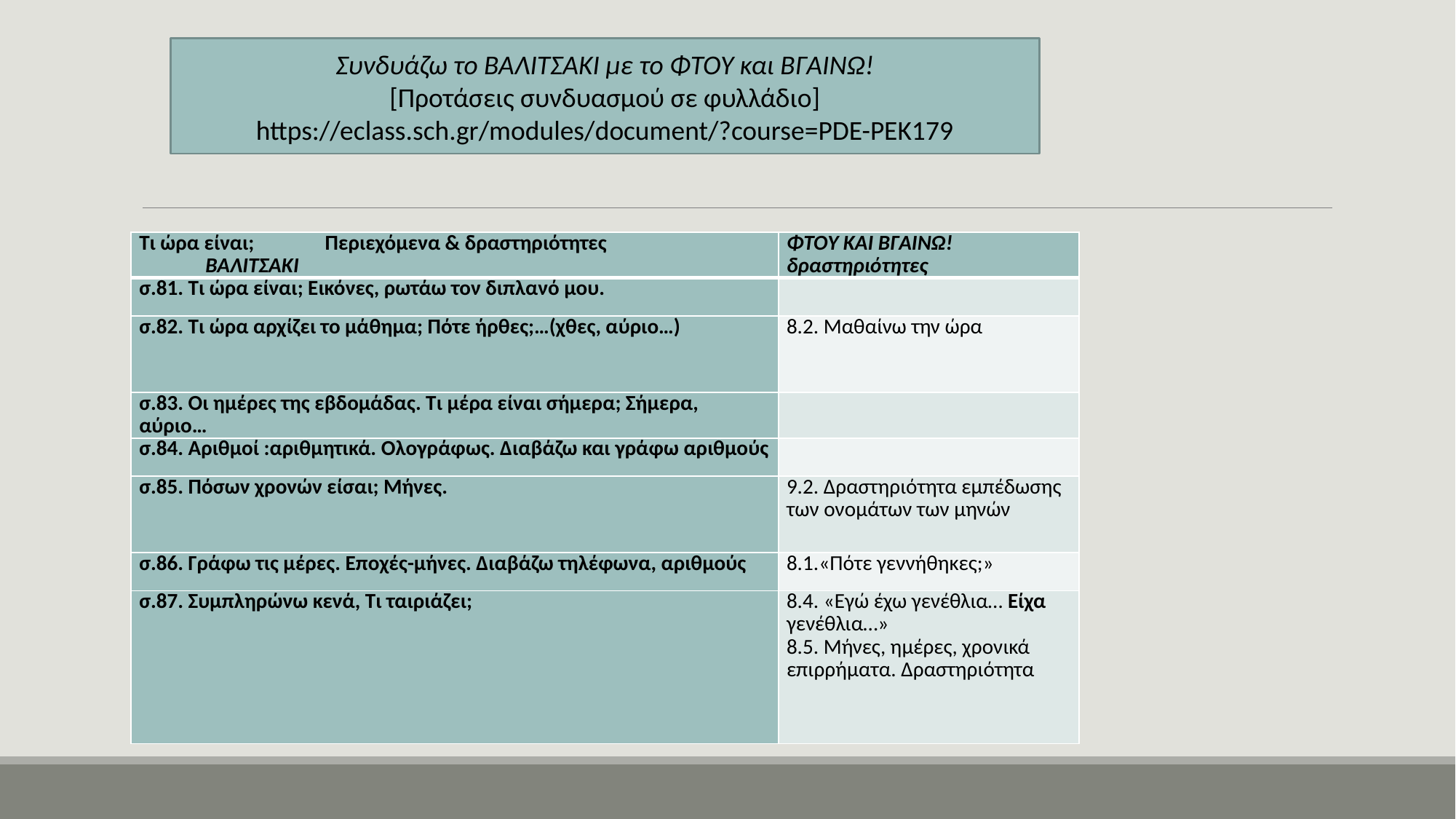

Συνδυάζω το ΒΑΛΙΤΣΑΚΙ με το ΦΤΟΥ και ΒΓΑΙΝΩ!
[Προτάσεις συνδυασμού σε φυλλάδιο] https://eclass.sch.gr/modules/document/?course=PDE-PEK179
| Τι ώρα είναι; Περιεχόμενα & δραστηριότητες ΒΑΛΙΤΣΑΚΙ | ΦΤΟΥ ΚΑΙ ΒΓΑΙΝΩ! δραστηριότητες |
| --- | --- |
| σ.81. Τι ώρα είναι; Εικόνες, ρωτάω τον διπλανό μου. |  |
| σ.82. Τι ώρα αρχίζει το μάθημα; Πότε ήρθες;…(χθες, αύριο…) | 8.2. Μαθαίνω την ώρα |
| σ.83. Οι ημέρες της εβδομάδας. Τι μέρα είναι σήμερα; Σήμερα, αύριο… |  |
| σ.84. Αριθμοί :αριθμητικά. Ολογράφως. Διαβάζω και γράφω αριθμούς |  |
| σ.85. Πόσων χρονών είσαι; Μήνες. | 9.2. Δραστηριότητα εμπέδωσης των ονομάτων των μηνών |
| σ.86. Γράφω τις μέρες. Εποχές-μήνες. Διαβάζω τηλέφωνα, αριθμούς | 8.1.«Πότε γεννήθηκες;» |
| σ.87. Συμπληρώνω κενά, Τι ταιριάζει; | 8.4. «Εγώ έχω γενέθλια… Είχα γενέθλια…» 8.5. Μήνες, ημέρες, χρονικά επιρρήματα. Δραστηριότητα |